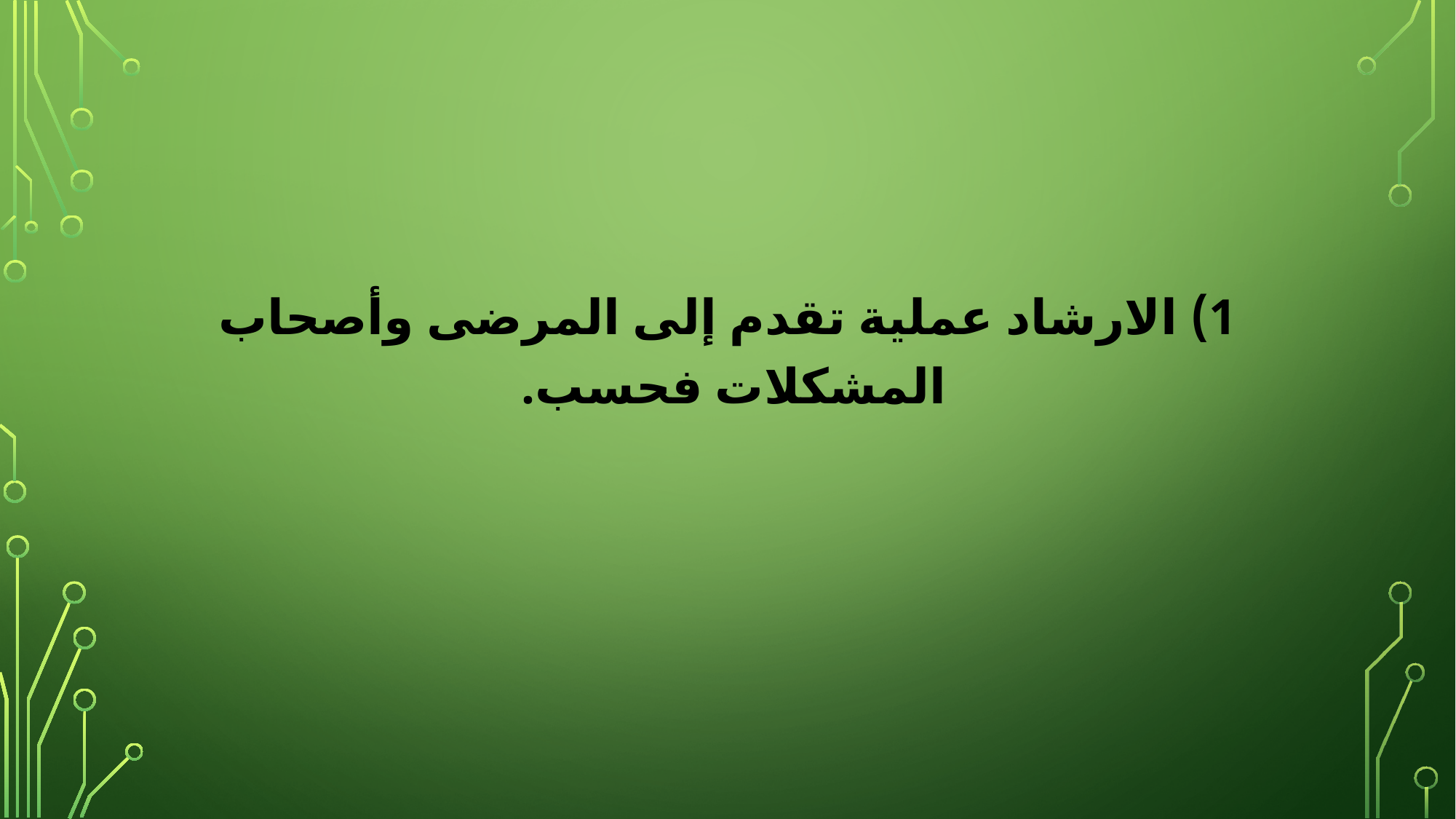

1) الارشاد عملية تقدم إلى المرضى وأصحاب المشكلات فحسب.